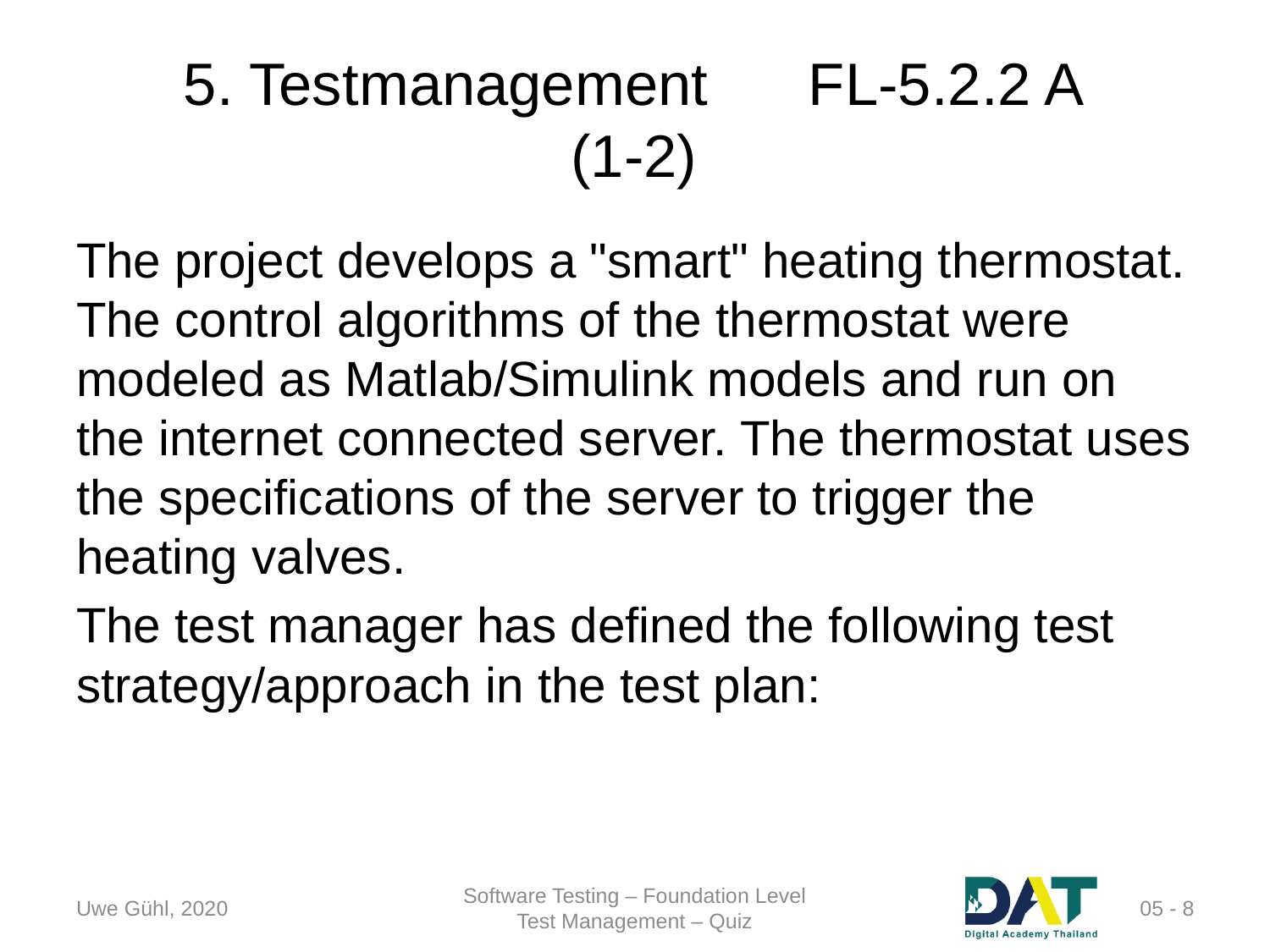

# 5. Testmanagement	FL-5.2.2 A (1-2)
The project develops a "smart" heating thermostat. The control algorithms of the thermostat were modeled as Matlab/Simulink models and run on the internet connected server. The thermostat uses the specifications of the server to trigger the heating valves.
The test manager has defined the following test strategy/approach in the test plan:
Uwe Gühl, 2020
Software Testing – Foundation Level
Test Management – Quiz
 05 - 8